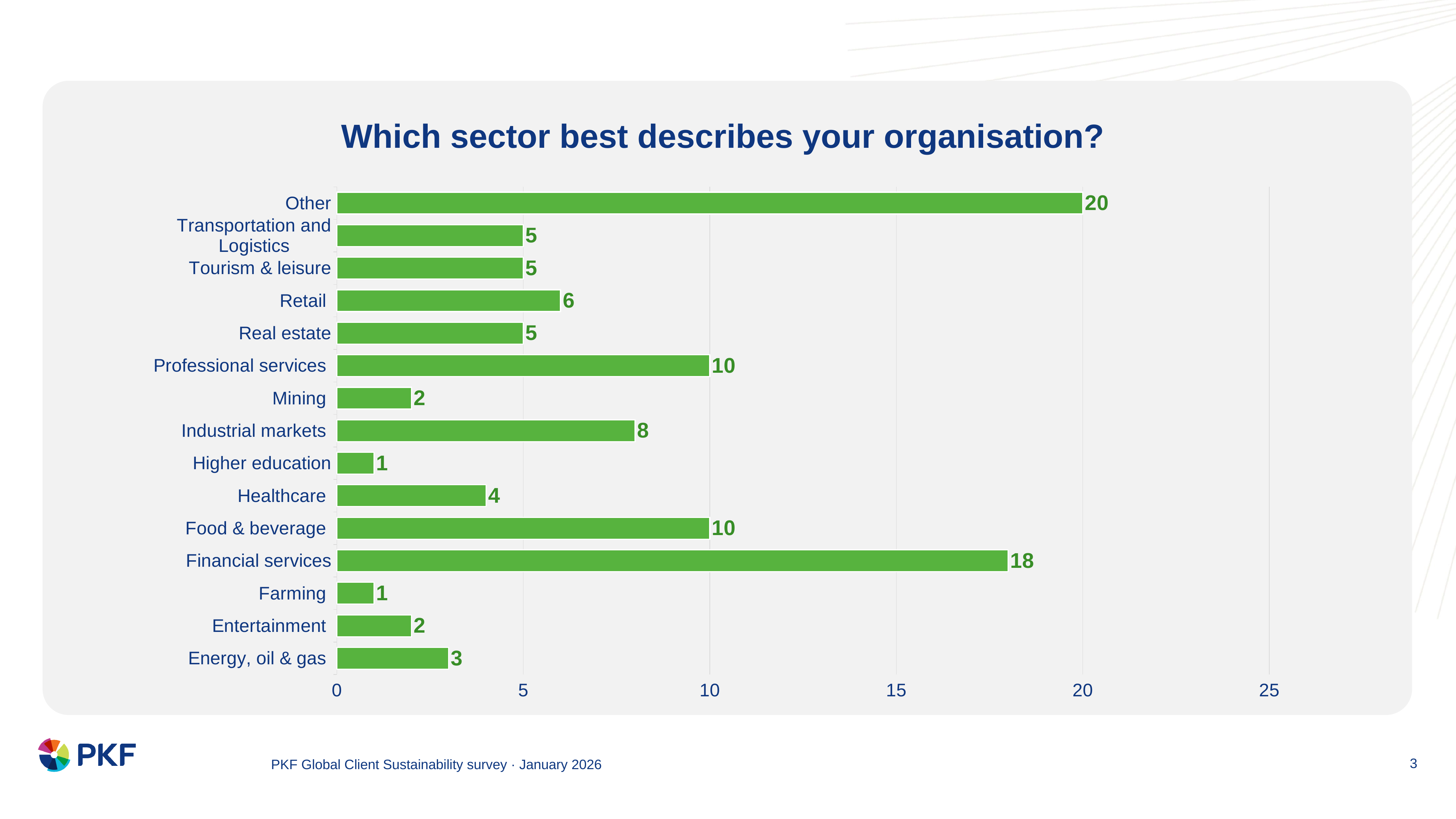

Which sector best describes your organisation?

### Chart

| Category | Percentage |
|---|---|
| Energy, oil & gas  | 3.0 |
| Entertainment  | 2.0 |
| Farming  | 1.0 |
| Financial services | 18.0 |
| Food & beverage  | 10.0 |
| Healthcare  | 4.0 |
| Higher education | 1.0 |
| Industrial markets  | 8.0 |
| Mining  | 2.0 |
| Professional services  | 10.0 |
| Real estate | 5.0 |
| Retail  | 6.0 |
| Tourism & leisure | 5.0 |
| Transportation and Logistics | 5.0 |
| Other | 20.0 |
3
PKF Global Client Sustainability survey · January 2026